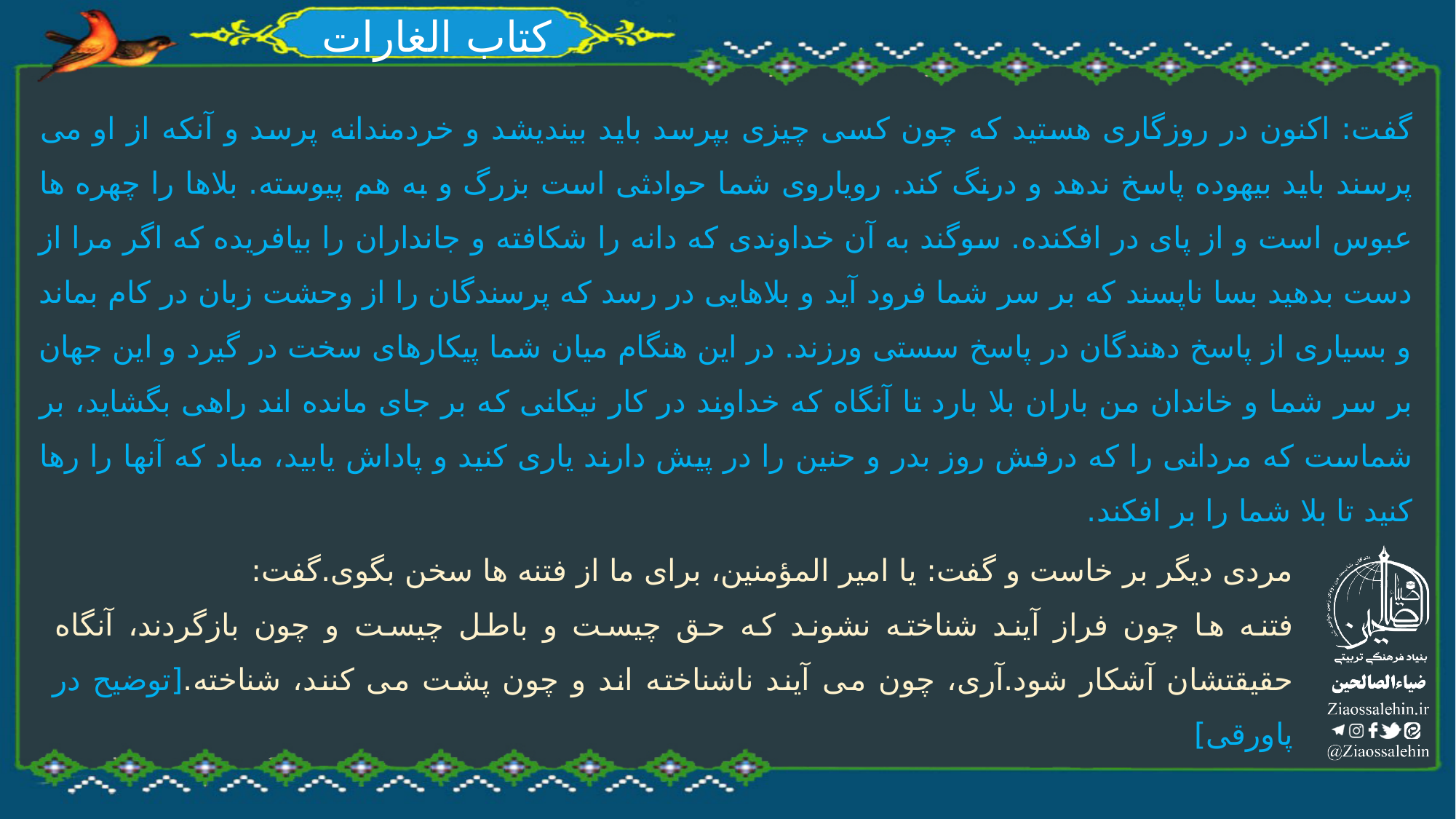

# کتاب الغارات
گفت: اکنون در روزگاری هستید که چون کسی چیزی بپرسد باید بیندیشد و خردمندانه پرسد و آنکه از او می پرسند باید بیهوده پاسخ ندهد و درنگ کند. رویاروی شما حوادثی است بزرگ و به هم پیوسته. بلاها را چهره ها عبوس است و از پای در افکنده. سوگند به آن خداوندی که دانه را شکافته و جانداران را بیافریده که اگر مرا از دست بدهید بسا ناپسند که بر سر شما فرود آید و بلاهایی در رسد که پرسندگان را از وحشت زبان در کام بماند و بسیاری از پاسخ دهندگان در پاسخ سستی ورزند. در این هنگام میان شما پیکارهای سخت در گیرد و این جهان بر سر شما و خاندان من باران بلا بارد تا آنگاه که خداوند در کار نیکانی که بر جای مانده اند راهی بگشاید، بر شماست که مردانی را که درفش روز بدر و حنین را در پیش دارند یاری کنید و پاداش یابید، مباد که آنها را رها کنید تا بلا شما را بر افکند.
مردی دیگر بر خاست و گفت: یا امیر المؤمنین، برای ما از فتنه ها سخن بگوی.گفت:
فتنه ها چون فراز آیند شناخته نشوند که حق چیست و باطل چیست و چون بازگردند، آنگاه حقیقتشان آشکار شود.آری، چون می آیند ناشناخته اند و چون پشت می کنند، شناخته.[توضیح در پاورقی]